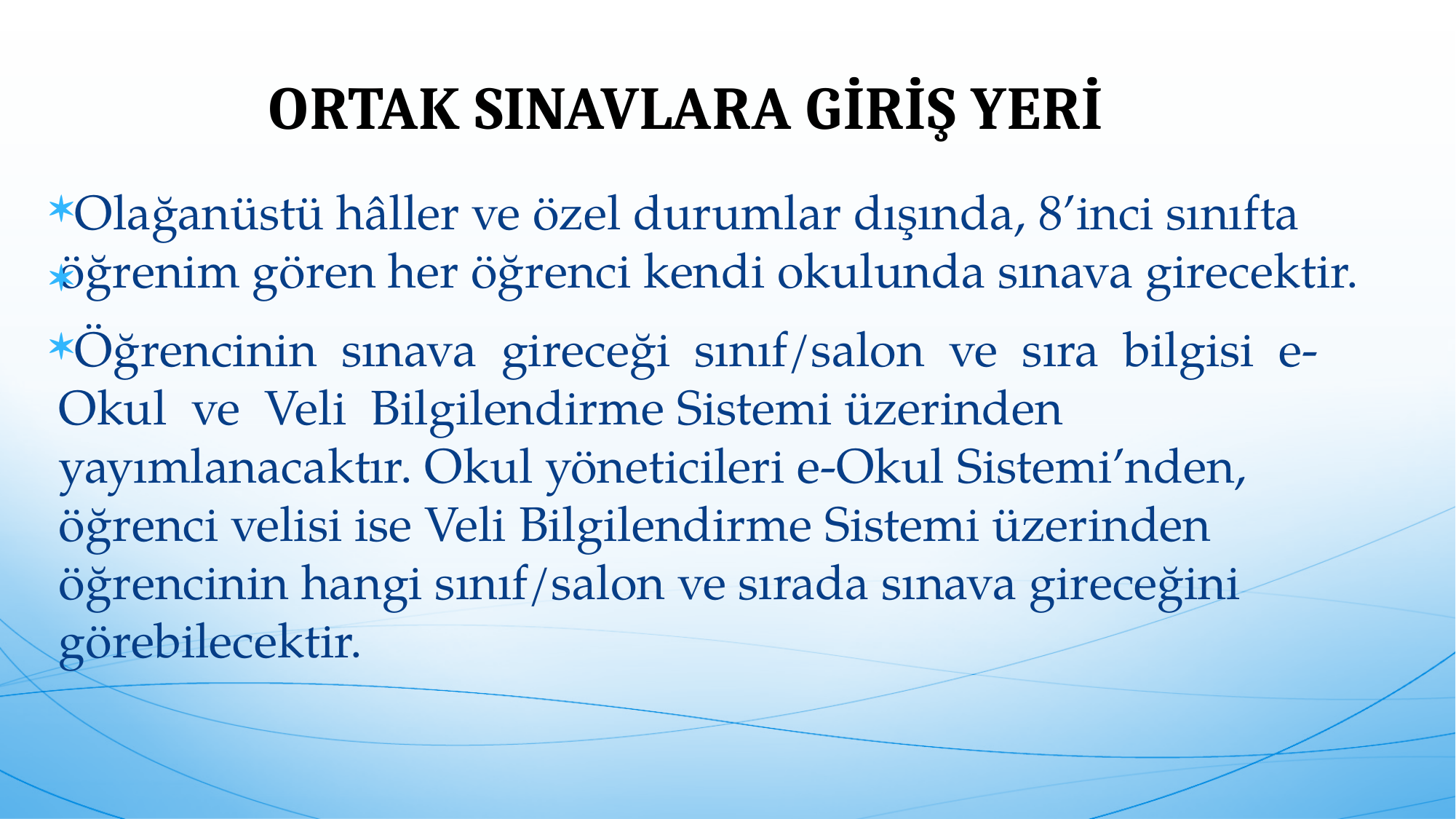

ORTAK SINAVLARA GİRİŞ YERİ
Olağanüstü hâller ve özel durumlar dışında, 8’inci sınıfta öğrenim gören her öğrenci kendi okulunda sınava girecektir.

Öğrencinin  sınava  gireceği  sınıf/salon  ve  sıra  bilgisi  e-Okul  ve  Veli  Bilgilendirme Sistemi üzerinden yayımlanacaktır. Okul yöneticileri e-Okul Sistemi’nden, öğrenci velisi ise Veli Bilgilendirme Sistemi üzerinden öğrencinin hangi sınıf/salon ve sırada sınava gireceğini görebilecektir.